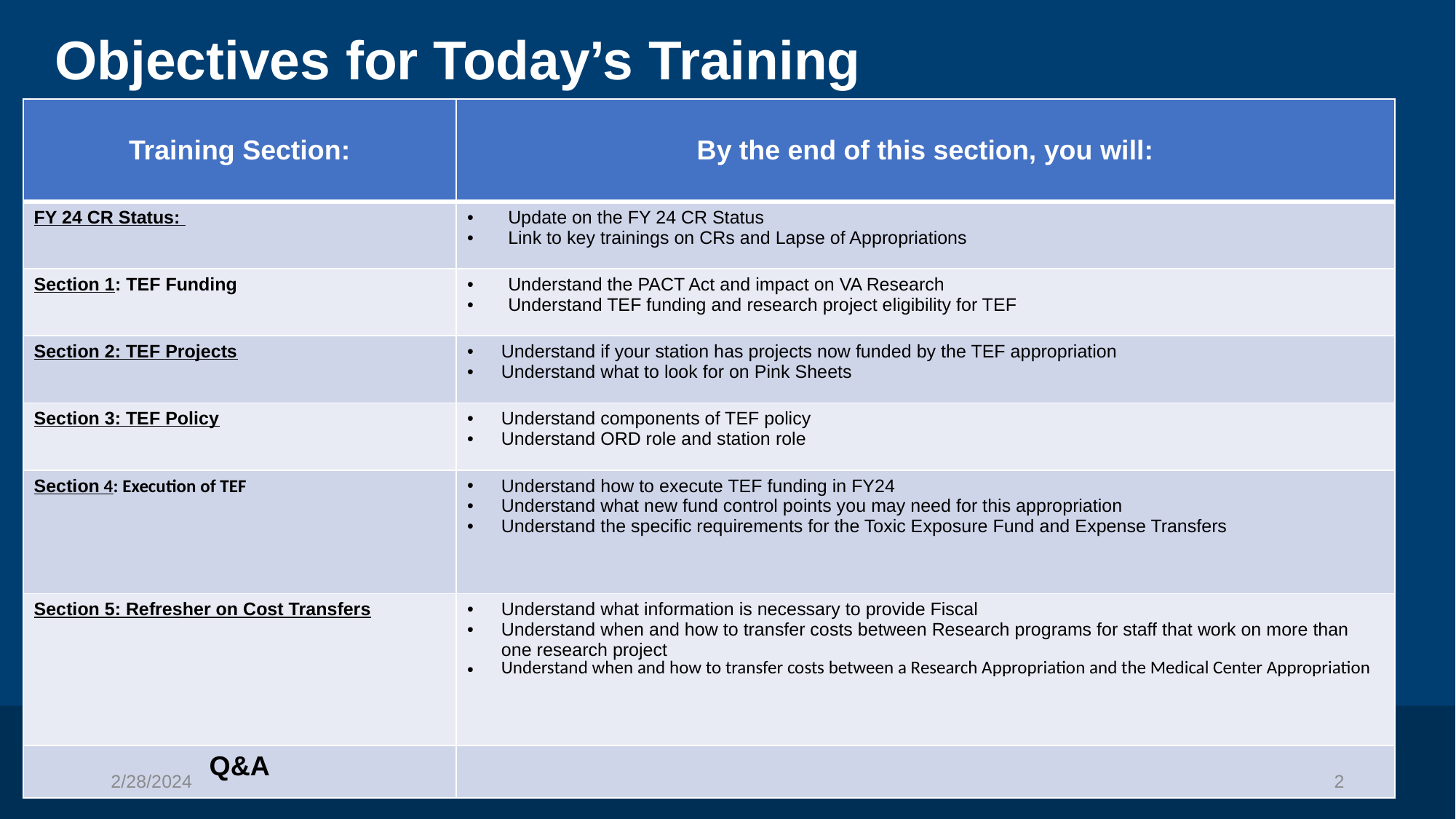

# Objectives for Today’s Training
| Training Section: | By the end of this section, you will: |
| --- | --- |
| FY 24 CR Status: | Update on the FY 24 CR Status Link to key trainings on CRs and Lapse of Appropriations |
| Section 1: TEF Funding | Understand the PACT Act and impact on VA Research Understand TEF funding and research project eligibility for TEF |
| Section 2: TEF Projects | Understand if your station has projects now funded by the TEF appropriation  Understand what to look for on Pink Sheets |
| Section 3: TEF Policy | Understand components of TEF policy Understand ORD role and station role |
| Section 4: Execution of TEF | Understand how to execute TEF funding in FY24  Understand what new fund control points you may need for this appropriation Understand the specific requirements for the Toxic Exposure Fund and Expense Transfers |
| Section 5: Refresher on Cost Transfers | Understand what information is necessary to provide Fiscal  Understand when and how to transfer costs between Research programs for staff that work on more than one research project Understand when and how to transfer costs between a Research Appropriation and the Medical Center Appropriation |
| Q&A |  |
2/28/2024
2